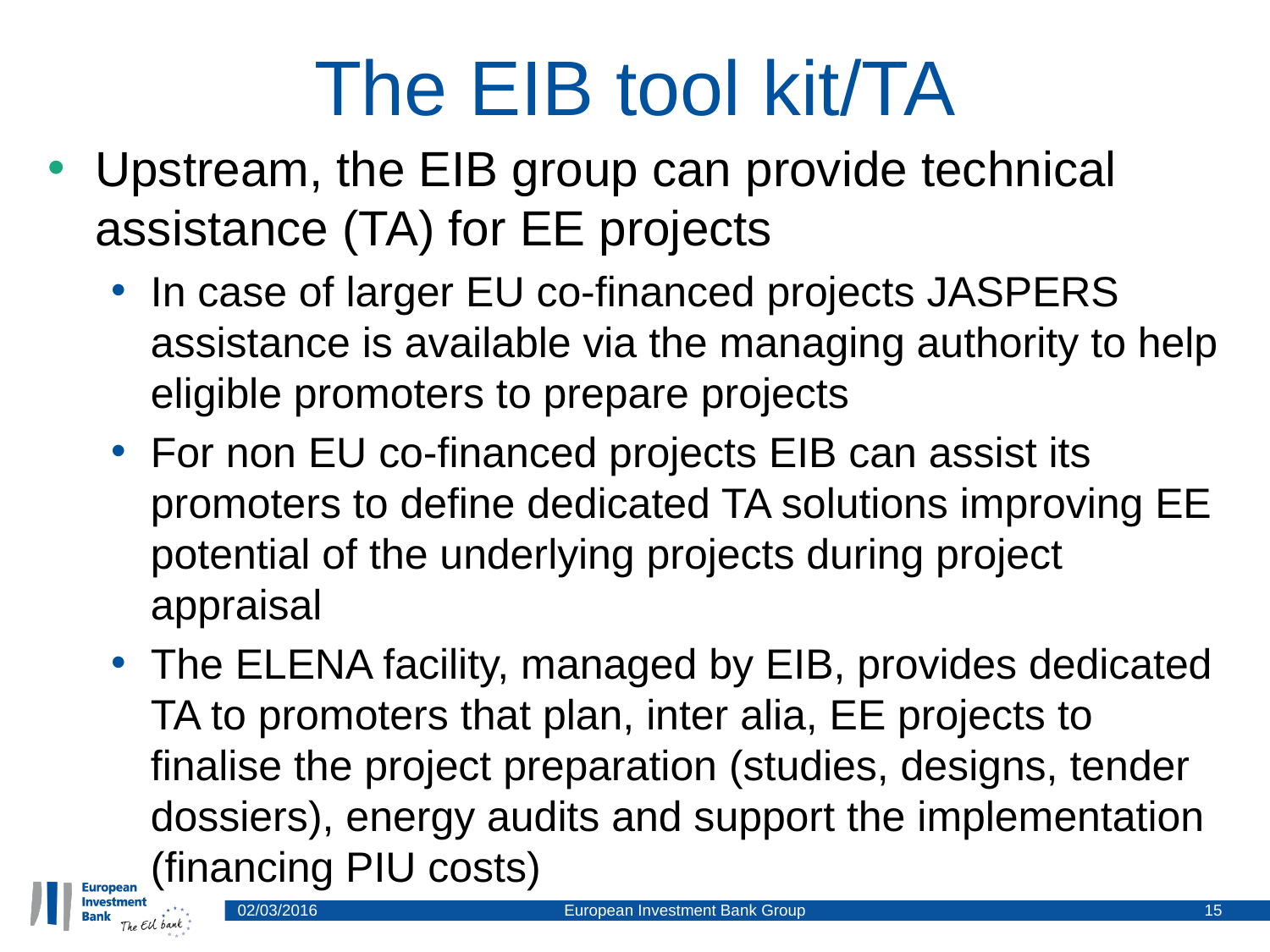

# The EIB tool kit/TA
Upstream, the EIB group can provide technical assistance (TA) for EE projects
In case of larger EU co-financed projects JASPERS assistance is available via the managing authority to help eligible promoters to prepare projects
For non EU co-financed projects EIB can assist its promoters to define dedicated TA solutions improving EE potential of the underlying projects during project appraisal
The ELENA facility, managed by EIB, provides dedicated TA to promoters that plan, inter alia, EE projects to finalise the project preparation (studies, designs, tender dossiers), energy audits and support the implementation (financing PIU costs)
02/03/2016
European Investment Bank Group
15